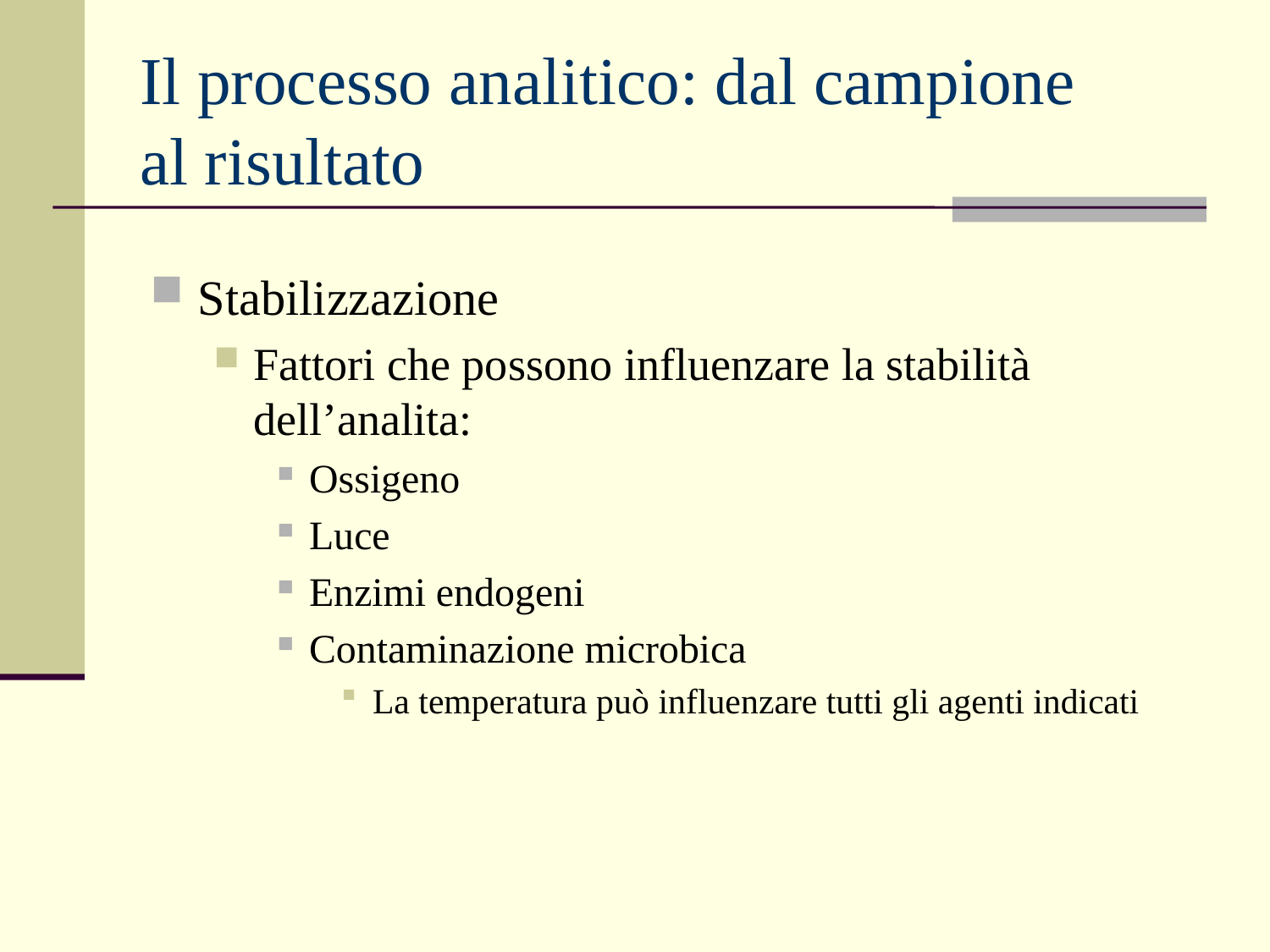

# Il processo analitico: dal campione al risultato
Stabilizzazione
Fattori che possono influenzare la stabilità dell’analita:
Ossigeno
Luce
Enzimi endogeni
Contaminazione microbica
La temperatura può influenzare tutti gli agenti indicati